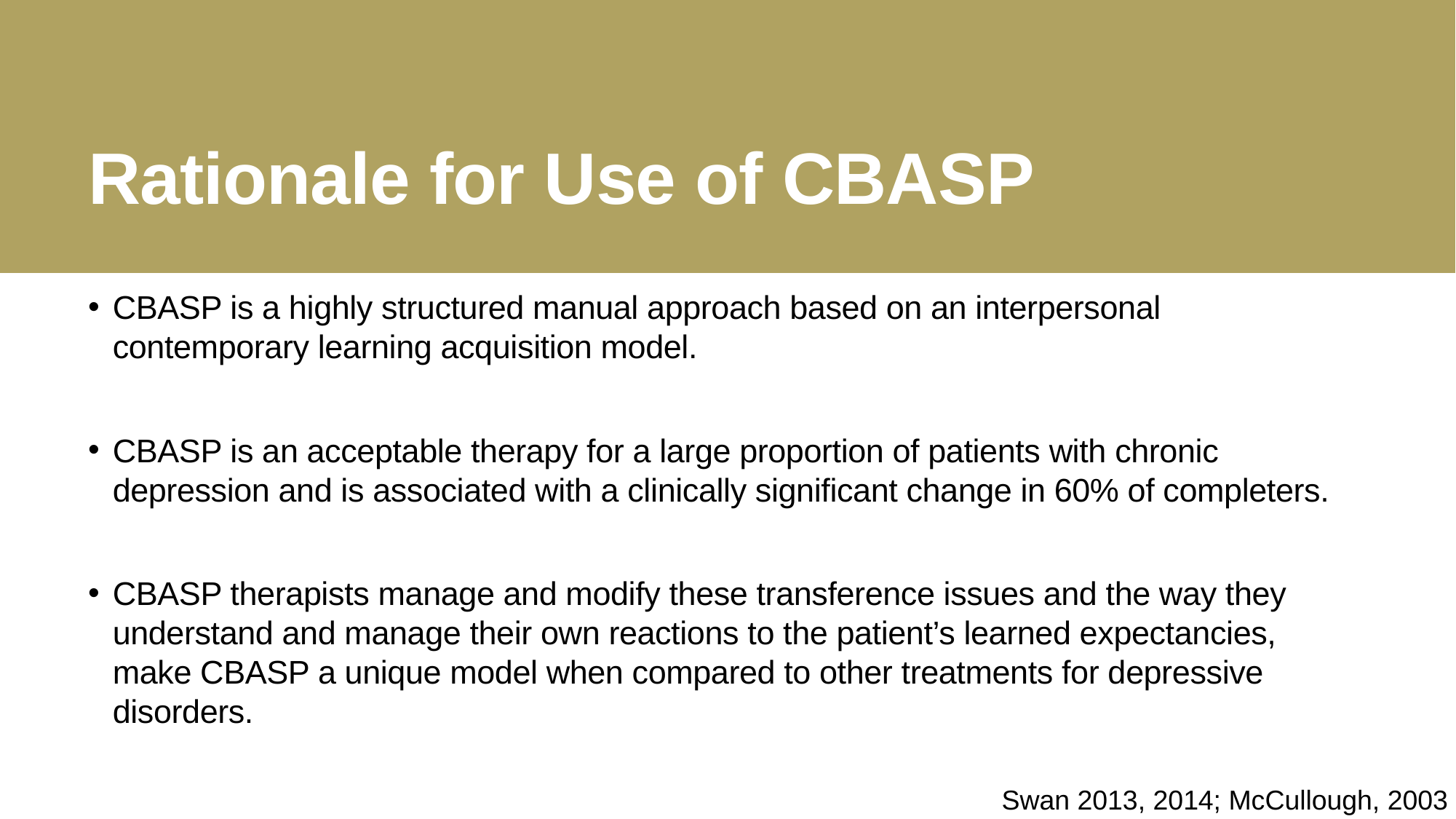

# Rationale for Use of CBASP
CBASP is a highly structured manual approach based on an interpersonal contemporary learning acquisition model.

CBASP is an acceptable therapy for a large proportion of patients with chronic depression and is associated with a clinically significant change in 60% of completers.

CBASP therapists manage and modify these transference issues and the way they understand and manage their own reactions to the patient’s learned expectancies, make CBASP a unique model when compared to other treatments for depressive disorders.

Swan 2013, 2014; McCullough, 2003